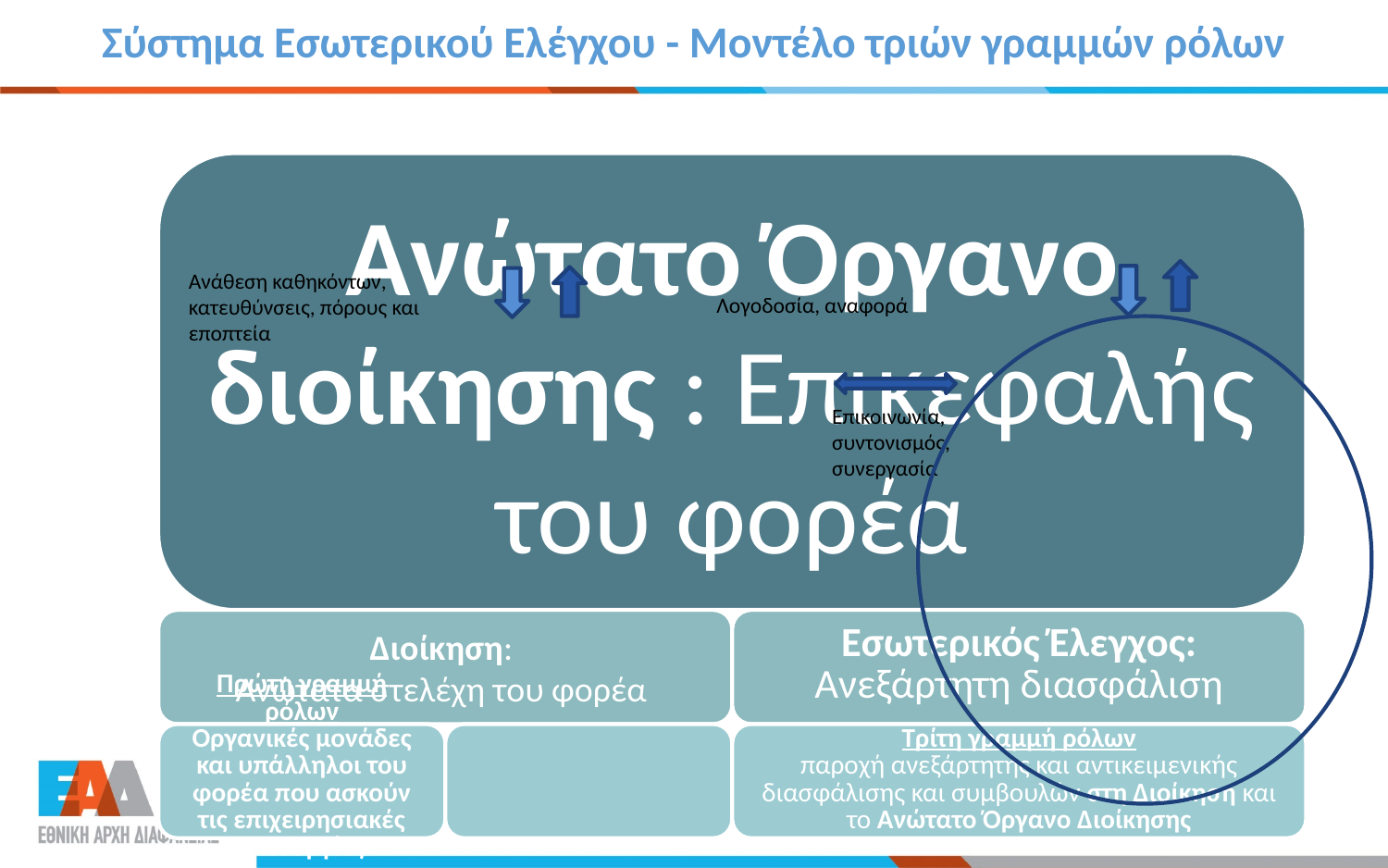

# Σύστημα Εσωτερικού Ελέγχου - Μοντέλο τριών γραμμών ρόλων
Ανώτατο Όργανο διοίκησης : Επικεφαλής του φορέα
Διοίκηση:
Ανώτατα στελέχη του φορέα
Οργανικές μονάδες και υπάλληλοι του φορέα που ασκούν τις επιχειρησιακές λειτουργίες
Εσωτερικός Έλεγχος:
Ανεξάρτητη διασφάλιση
Τρίτη γραμμή ρόλων
παροχή ανεξάρτητης και αντικειμενικής διασφάλισης και συμβουλών στη Διοίκηση και το Ανώτατο Όργανο Διοίκησης
Ανάθεση καθηκόντων, κατευθύνσεις, πόρους και εποπτεία

Λογοδοσία, αναφορά

Επικοινωνία,
συντονισμός, συνεργασία